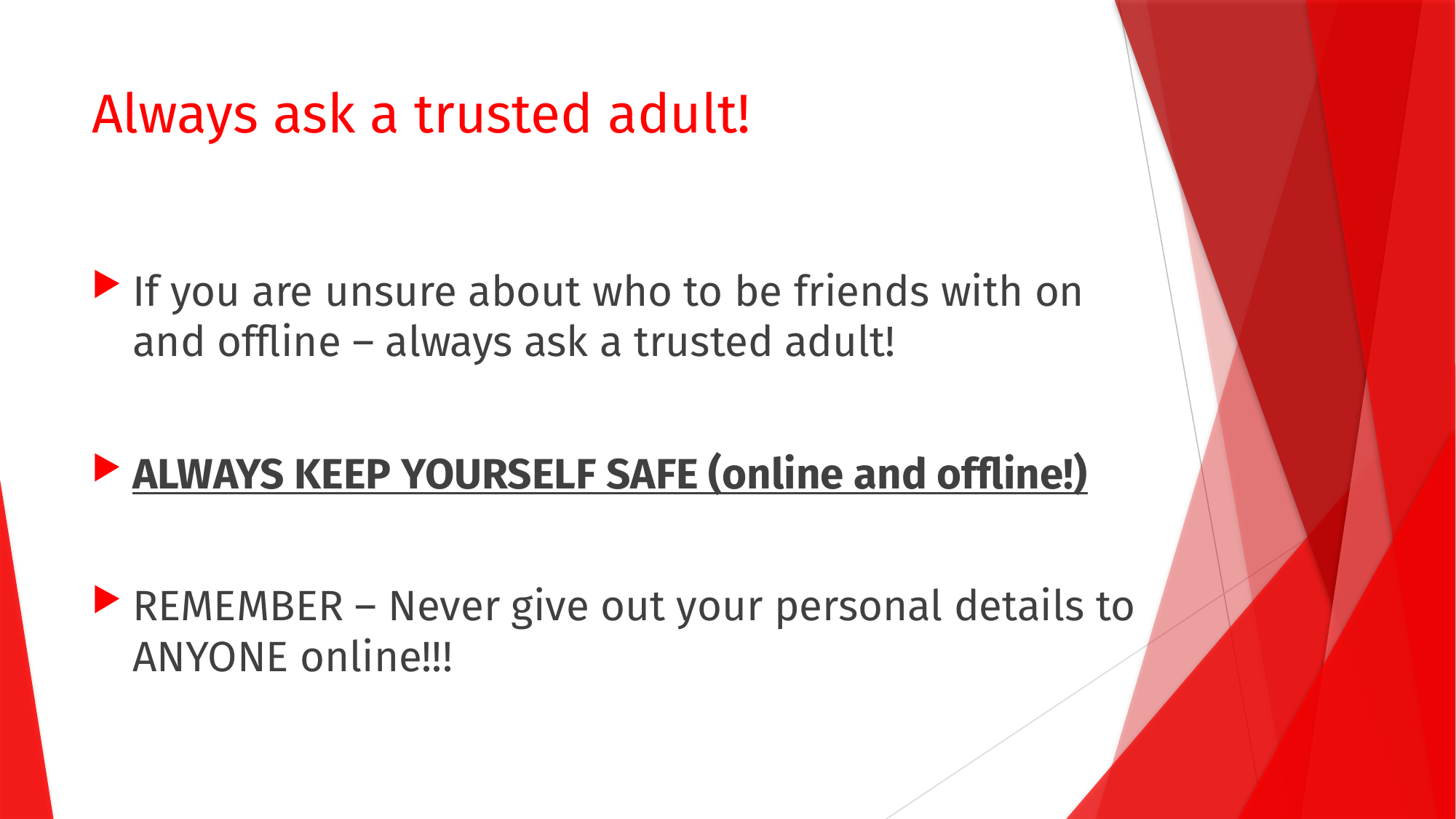

# Always ask a trusted adult!
If you are unsure about who to be friends with on and offline – always ask a trusted adult!

ALWAYS KEEP YOURSELF SAFE (online and offline!)

REMEMBER – Never give out your personal details to ANYONE online!!!